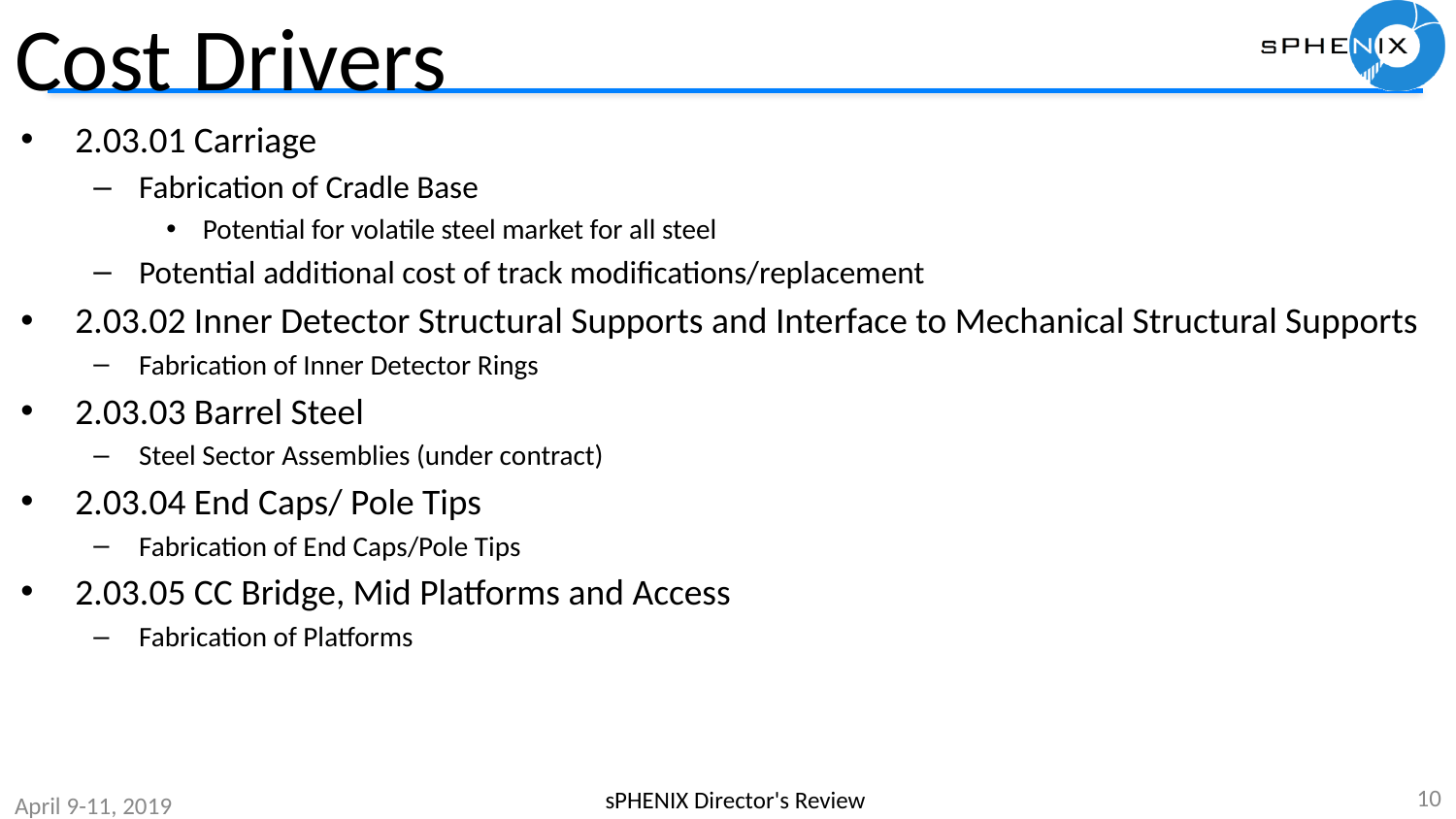

# Cost Drivers
2.03.01 Carriage
Fabrication of Cradle Base
Potential for volatile steel market for all steel
Potential additional cost of track modifications/replacement
2.03.02 Inner Detector Structural Supports and Interface to Mechanical Structural Supports
Fabrication of Inner Detector Rings
2.03.03 Barrel Steel
Steel Sector Assemblies (under contract)
2.03.04 End Caps/ Pole Tips
Fabrication of End Caps/Pole Tips
2.03.05 CC Bridge, Mid Platforms and Access
Fabrication of Platforms

10
sPHENIX Director's Review
April 9-11, 2019